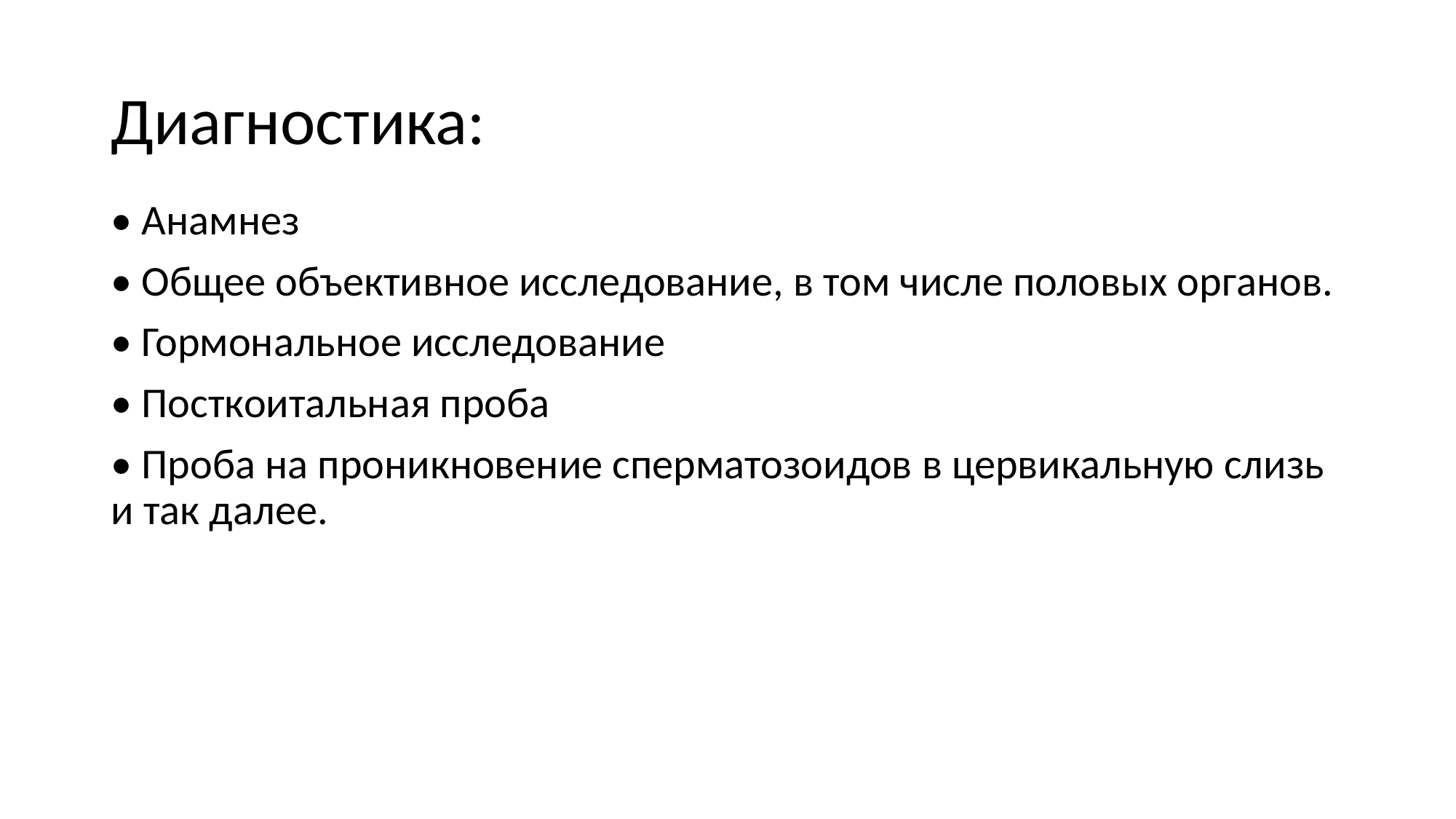

# Диагностика:
• Анамнез
• Общее объективное исследование, в том числе половых органов.
• Гормональное исследование
• Посткоитальная проба
• Проба на проникновение сперматозоидов в цервикальную слизь и так далее.